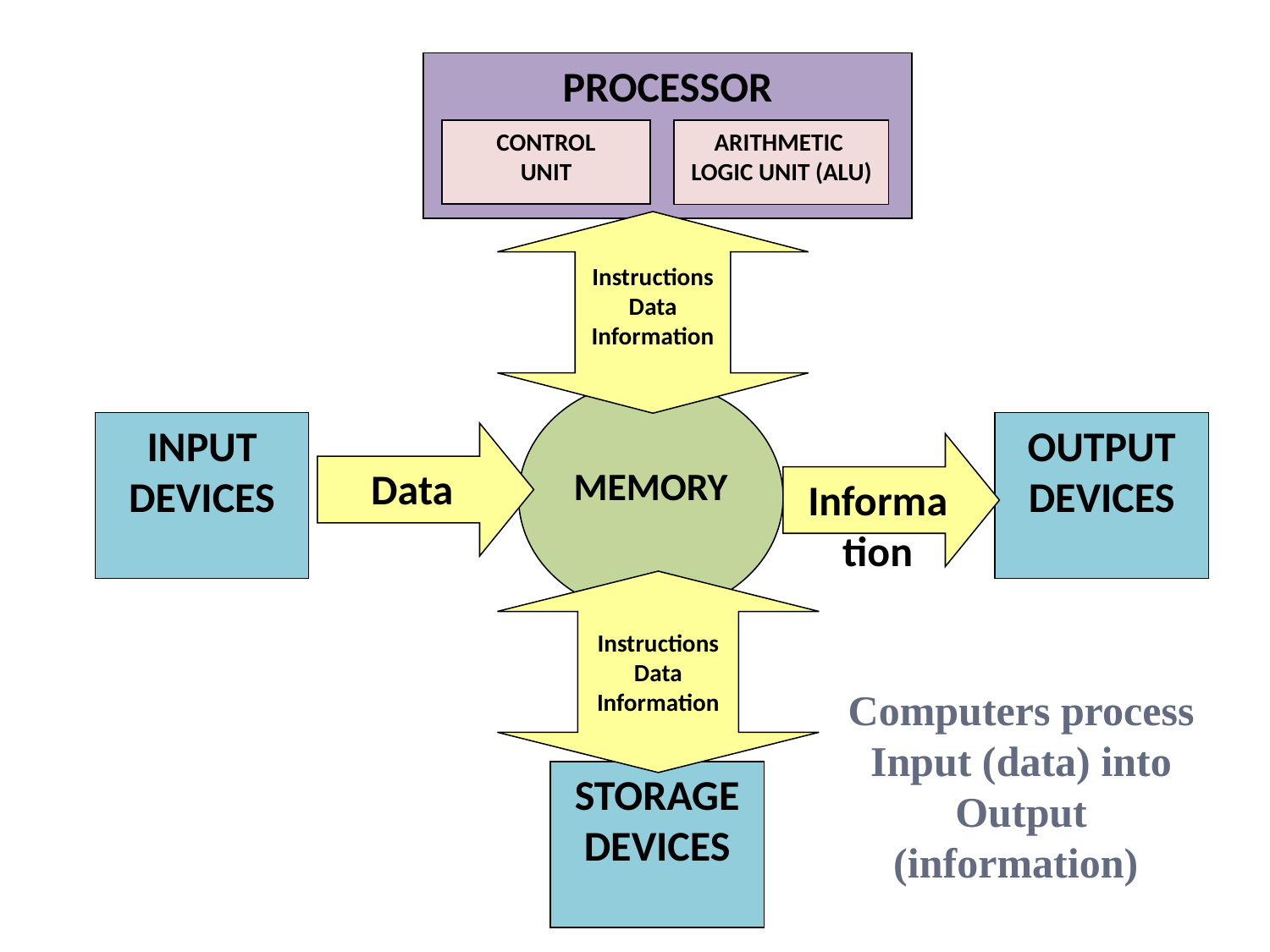

PROCESSOR
CONTROL
UNIT
ARITHMETIC
LOGIC UNIT (ALU)

Instructions
Data
Information

MEMORY
INPUT
DEVICES
OUTPUT
DEVICES
Data
Information

Instructions
Data
Information
Computers process Input (data) into Output (information)
STORAGE
DEVICES